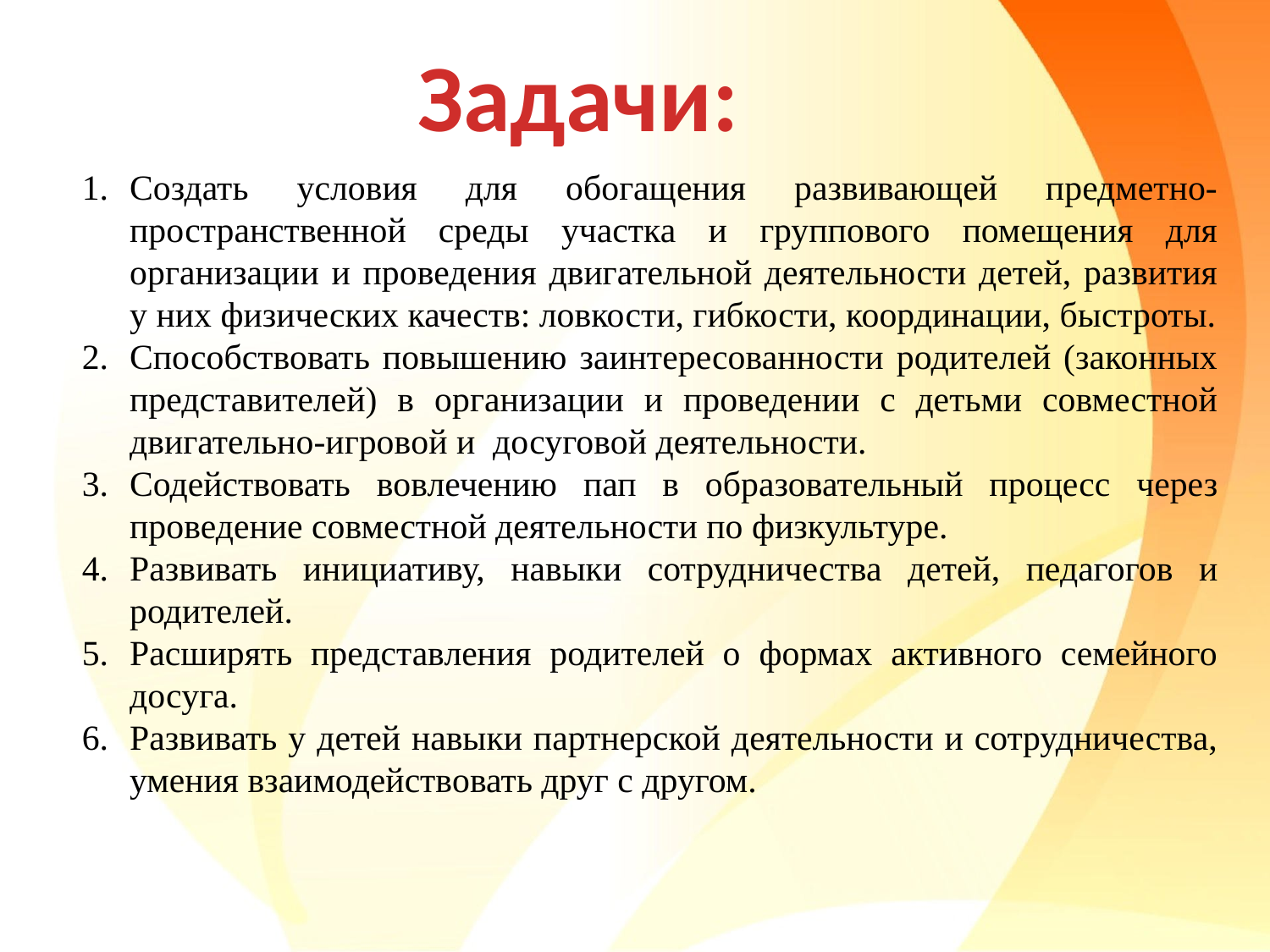

Задачи:
Создать условия для обогащения развивающей предметно-пространственной среды участка и группового помещения для организации и проведения двигательной деятельности детей, развития у них физических качеств: ловкости, гибкости, координации, быстроты.
Способствовать повышению заинтересованности родителей (законных представителей) в организации и проведении с детьми совместной двигательно-игровой и  досуговой деятельности.
Содействовать вовлечению пап в образовательный процесс через проведение совместной деятельности по физкультуре.
Развивать инициативу, навыки сотрудничества детей, педагогов и родителей.
Расширять представления родителей о формах активного семейного досуга.
Развивать у детей навыки партнерской деятельности и сотрудничества, умения взаимодействовать друг с другом.